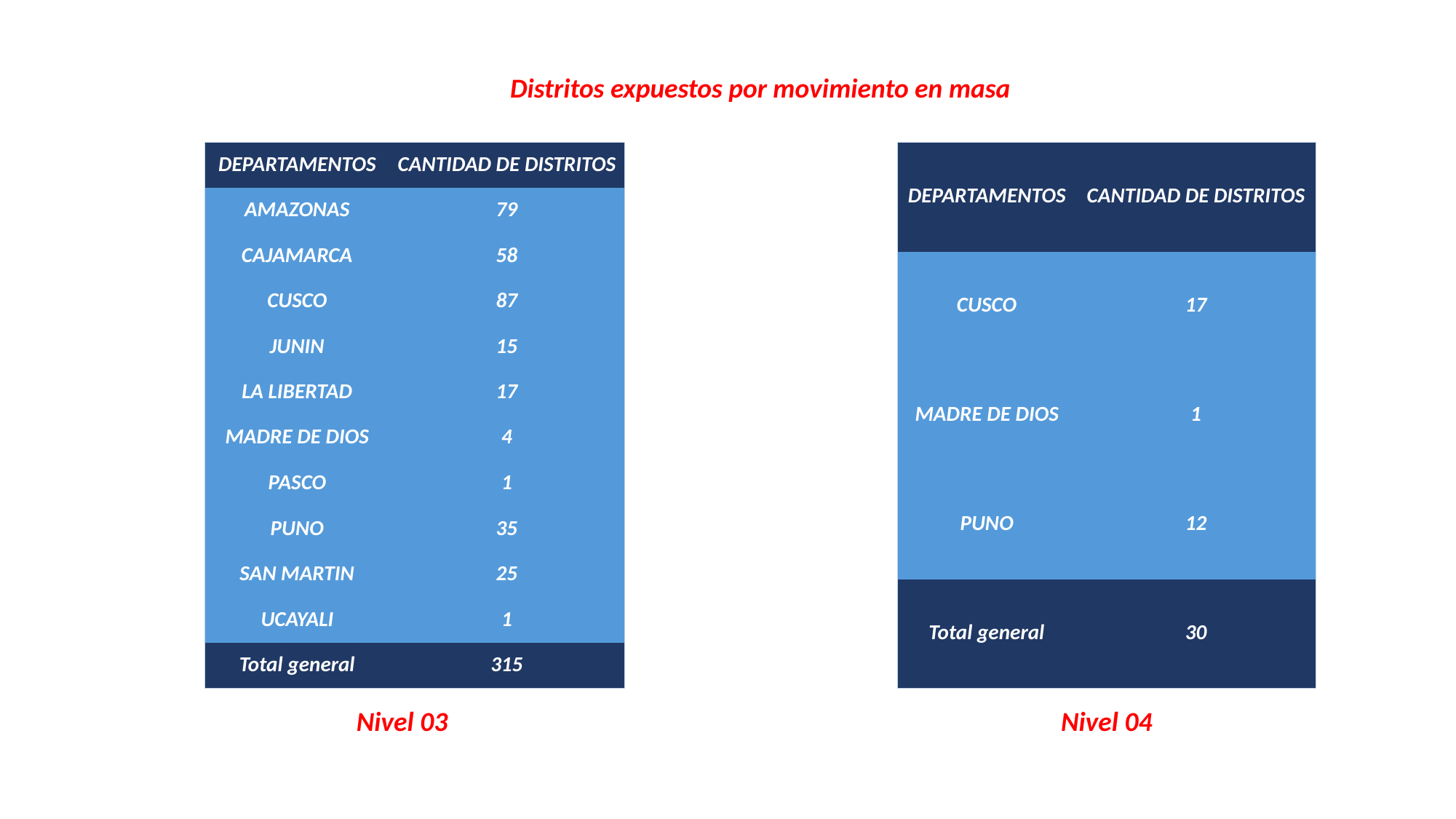

Distritos expuestos por movimiento en masa
| DEPARTAMENTOS | CANTIDAD DE DISTRITOS |
| --- | --- |
| AMAZONAS | 79 |
| CAJAMARCA | 58 |
| CUSCO | 87 |
| JUNIN | 15 |
| LA LIBERTAD | 17 |
| MADRE DE DIOS | 4 |
| PASCO | 1 |
| PUNO | 35 |
| SAN MARTIN | 25 |
| UCAYALI | 1 |
| Total general | 315 |
| DEPARTAMENTOS | CANTIDAD DE DISTRITOS |
| --- | --- |
| CUSCO | 17 |
| MADRE DE DIOS | 1 |
| PUNO | 12 |
| Total general | 30 |
Nivel 04
Nivel 03